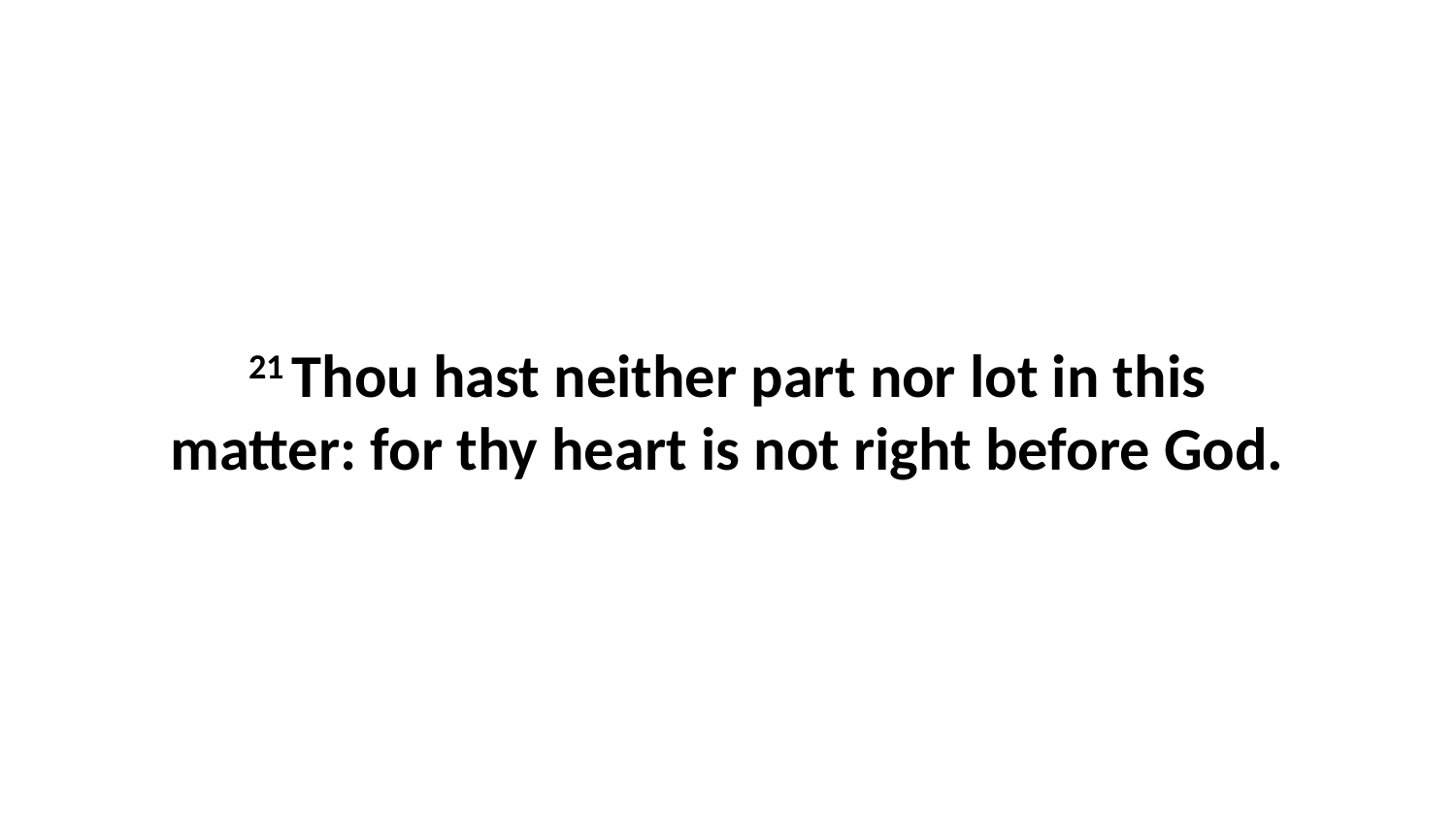

21 Thou hast neither part nor lot in this matter: for thy heart is not right before God.